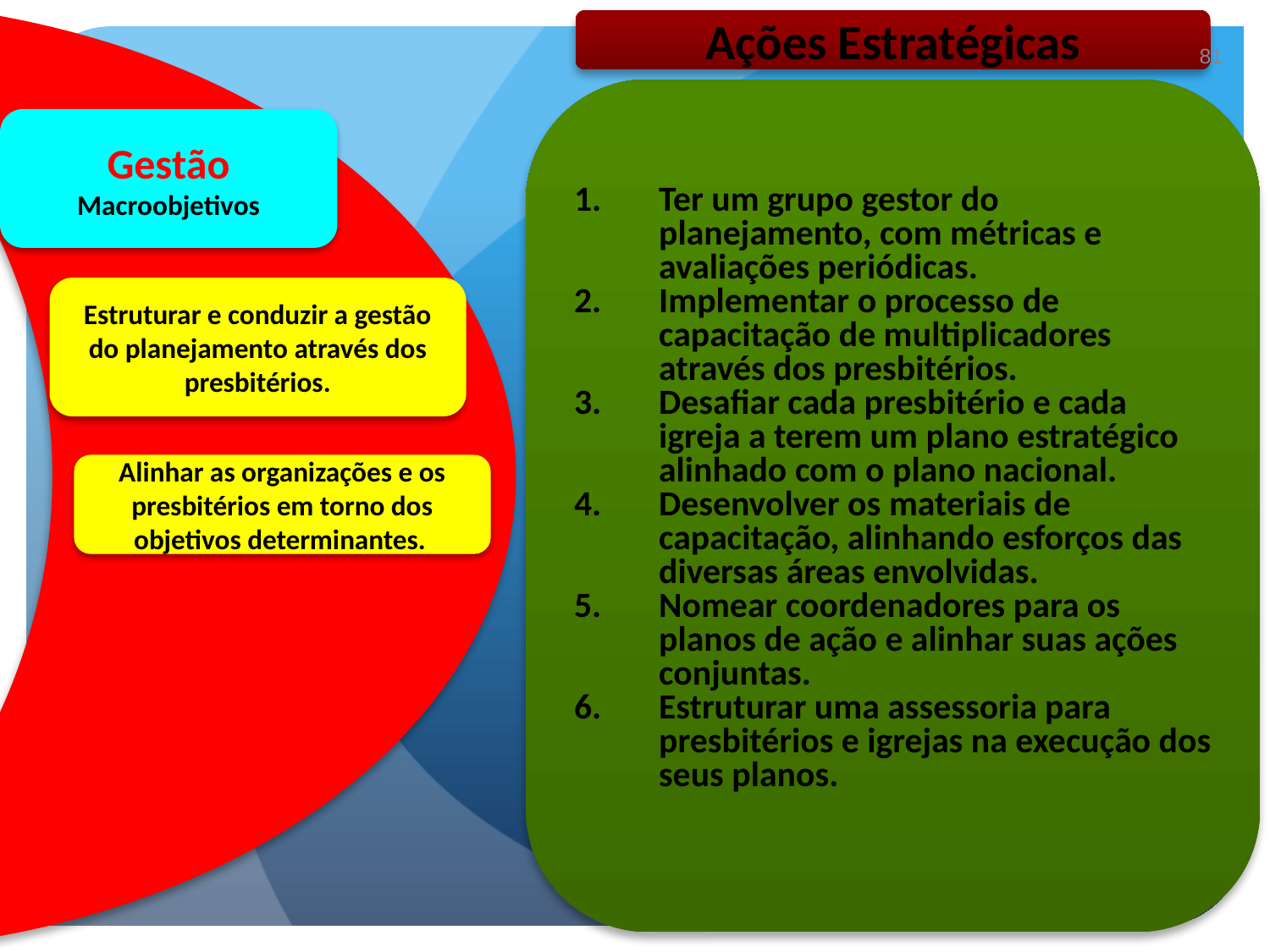

Ações Estratégicas
81
Ter um grupo gestor do planejamento, com métricas e avaliações periódicas.
Implementar o processo de capacitação de multiplicadores através dos presbitérios.
Desafiar cada presbitério e cada igreja a terem um plano estratégico alinhado com o plano nacional.
Desenvolver os materiais de capacitação, alinhando esforços das diversas áreas envolvidas.
Nomear coordenadores para os planos de ação e alinhar suas ações conjuntas.
Estruturar uma assessoria para presbitérios e igrejas na execução dos seus planos.

Gestão Macroobjetivos
Estruturar e conduzir a gestão do planejamento através dos presbitérios.
Alinhar as organizações e os presbitérios em torno dos objetivos determinantes.